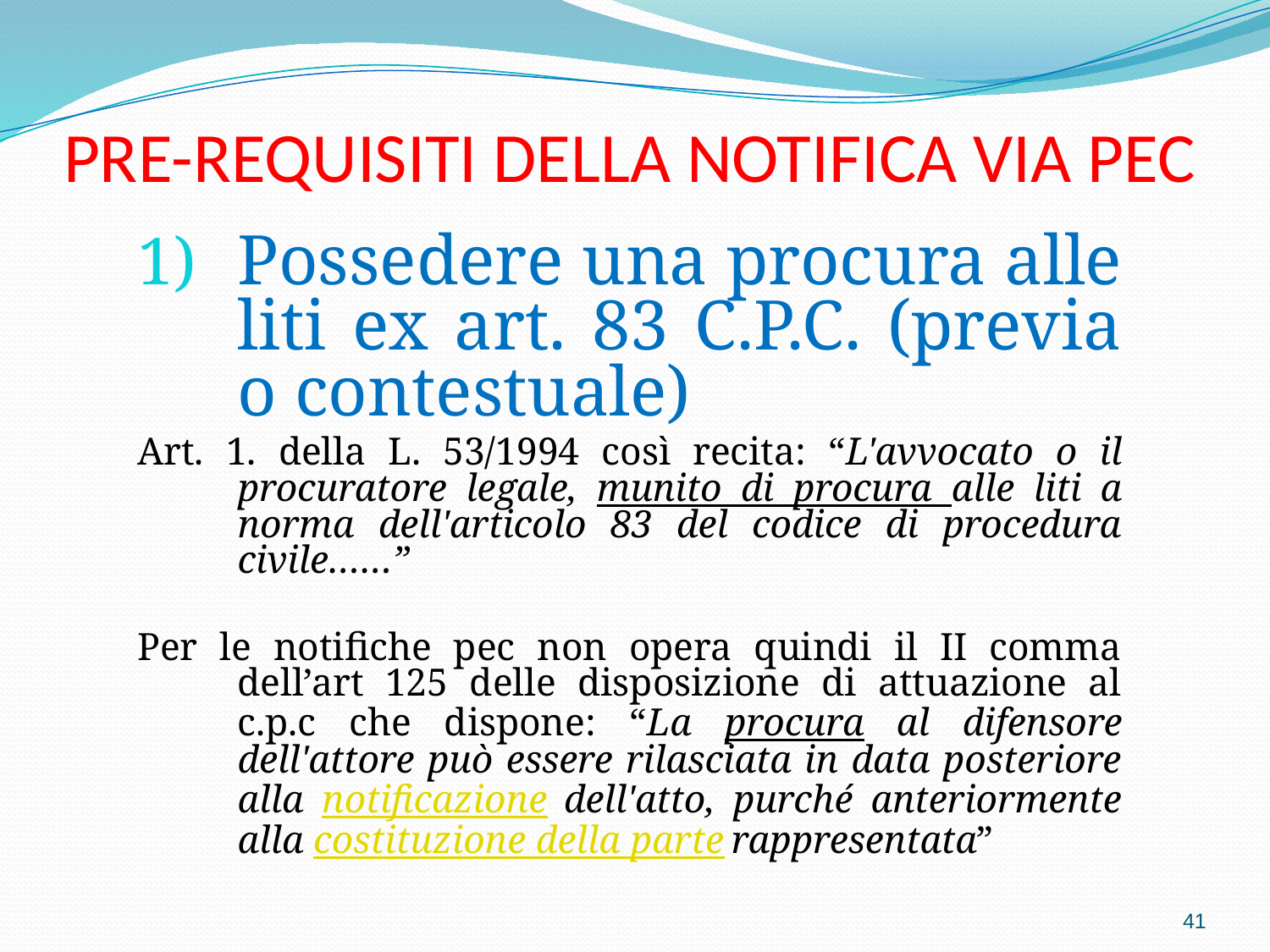

# PRE-REQUISITI DELLA NOTIFICA VIA PEC
Possedere una procura alle liti ex art. 83 C.P.C. (previa o contestuale)
Art. 1. della L. 53/1994 così recita: “L'avvocato o il procuratore legale, munito di procura alle liti a norma dell'articolo 83 del codice di procedura civile……”

Per le notifiche pec non opera quindi il II comma dell’art 125 delle disposizione di attuazione al c.p.c che dispone: “La procura al difensore dell'attore può essere rilasciata in data posteriore alla notificazione dell'atto, purché anteriormente alla costituzione della parte rappresentata”

41